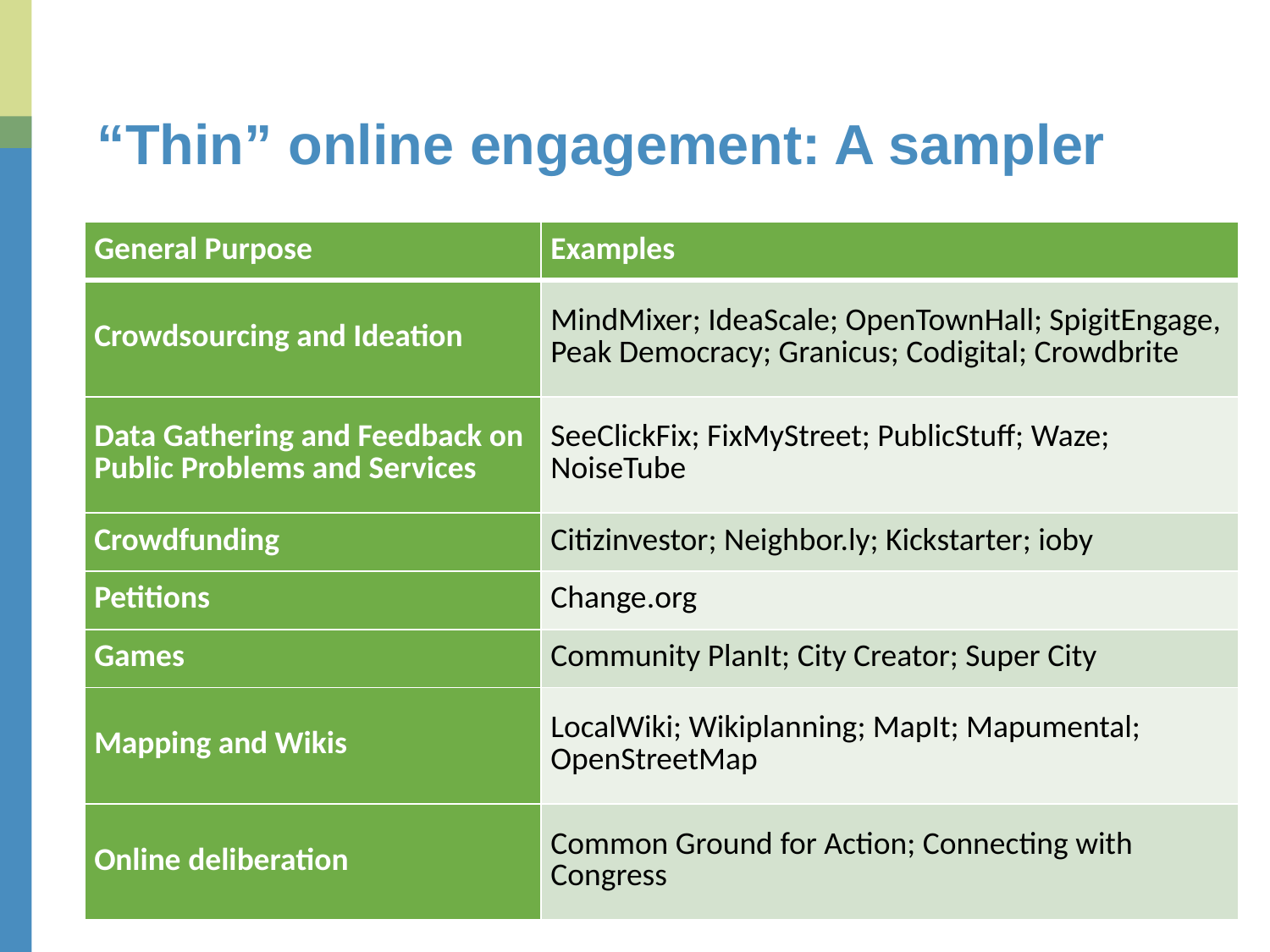

“Thin” online engagement: A sampler

| General Purpose | Examples |
| --- | --- |
| Crowdsourcing and Ideation | MindMixer; IdeaScale; OpenTownHall; SpigitEngage, Peak Democracy; Granicus; Codigital; Crowdbrite |
| Data Gathering and Feedback on Public Problems and Services | SeeClickFix; FixMyStreet; PublicStuff; Waze; NoiseTube |
| Crowdfunding | Citizinvestor; Neighbor.ly; Kickstarter; ioby |
| Petitions | Change.org |
| Games | Community PlanIt; City Creator; Super City |
| Mapping and Wikis | LocalWiki; Wikiplanning; MapIt; Mapumental; OpenStreetMap |
| Online deliberation | Common Ground for Action; Connecting with Congress |